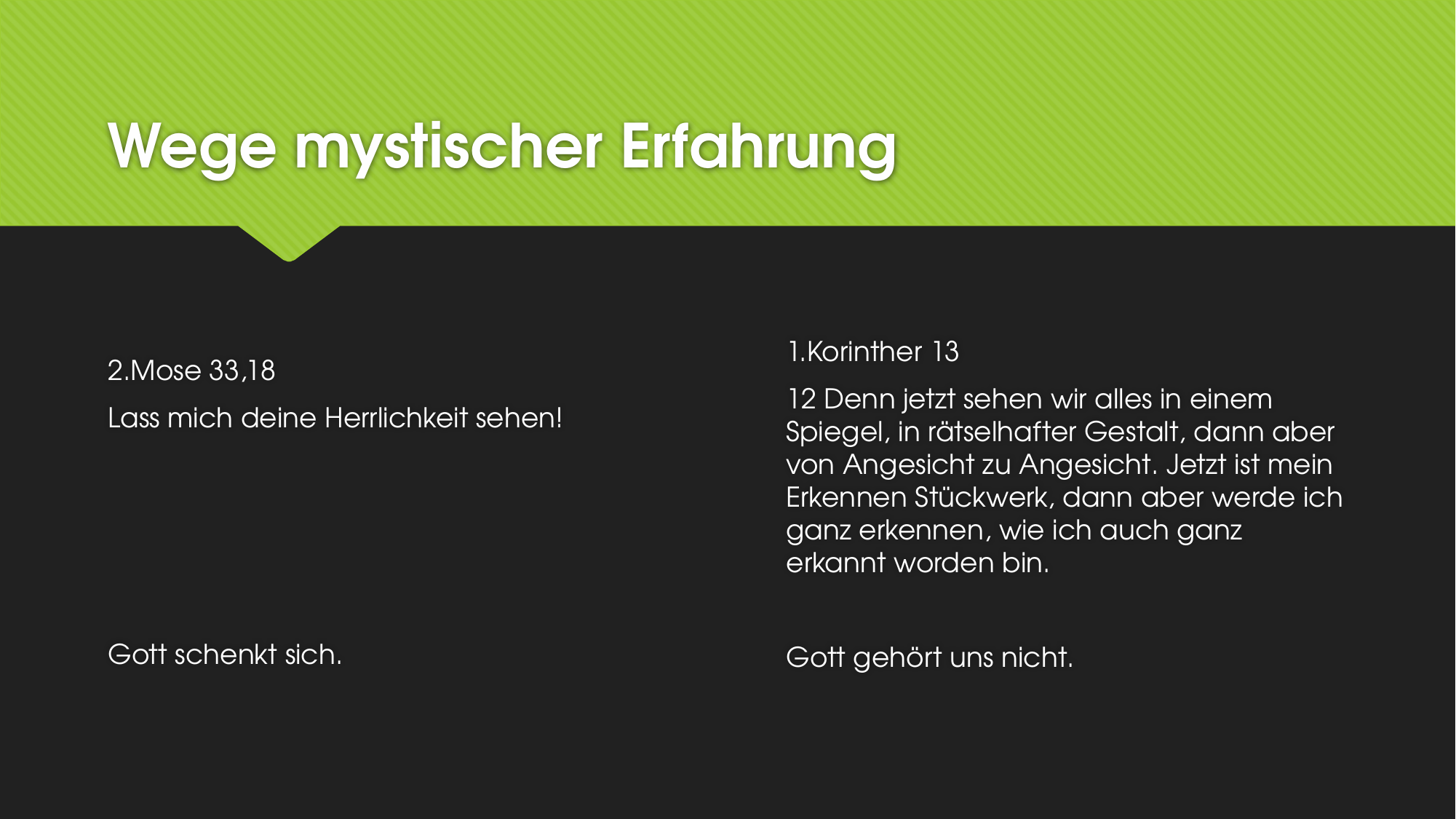

# Wege mystischer Erfahrung

1.Korinther 13
12 Denn jetzt sehen wir alles in einem Spiegel, in rätselhafter Gestalt, dann aber von Angesicht zu Angesicht. Jetzt ist mein Erkennen Stückwerk, dann aber werde ich ganz erkennen, wie ich auch ganz erkannt worden bin.

Gott gehört uns nicht.

2.Mose 33,18
Lass mich deine Herrlichkeit sehen!

Gott schenkt sich.